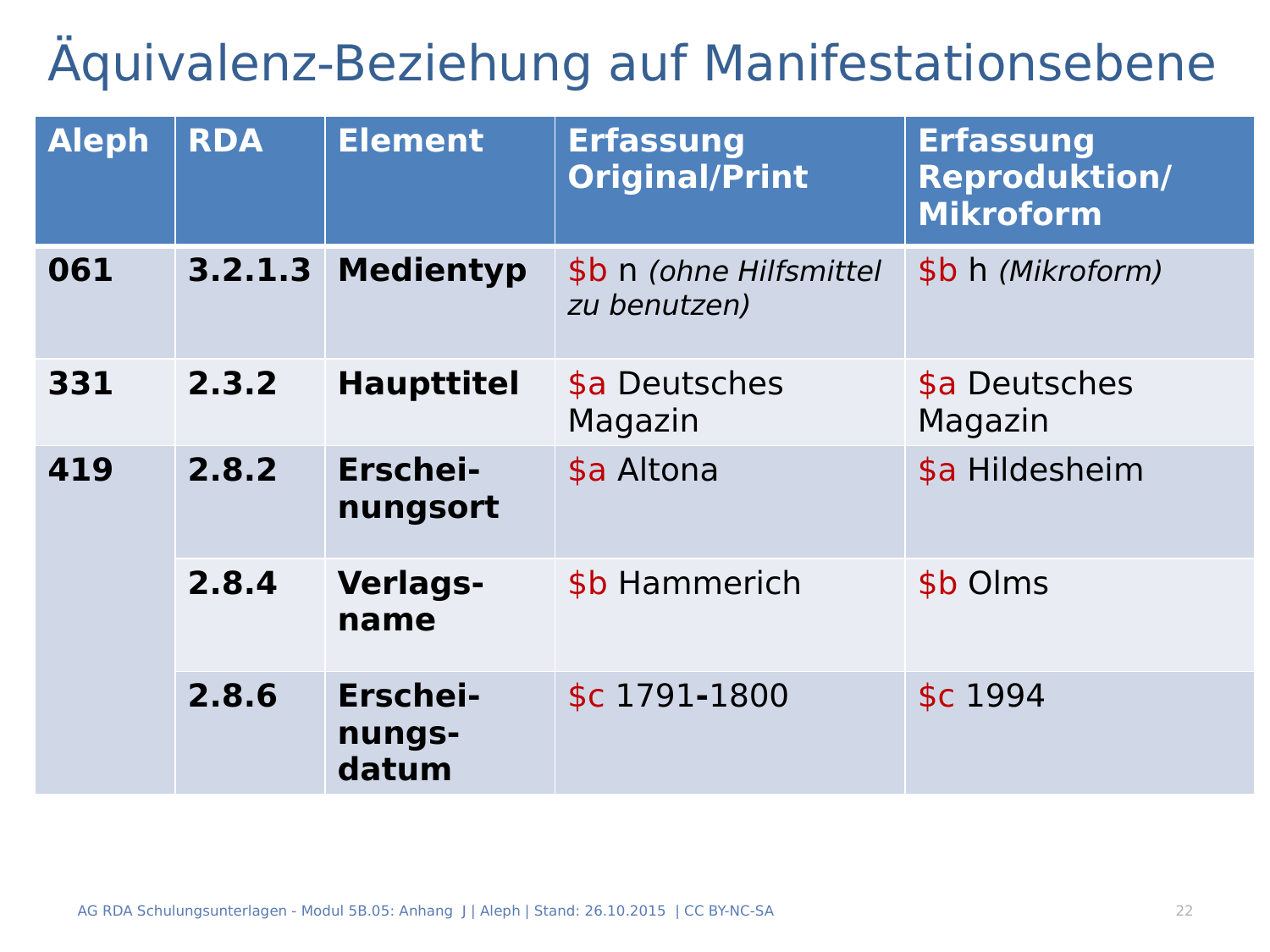

# Äquivalenz-Beziehung auf Manifestationsebene
| Aleph | RDA | Element | Erfassung Original/Print | Erfassung Reproduktion/ Mikroform |
| --- | --- | --- | --- | --- |
| 061 | 3.2.1.3 | Medientyp | $b n (ohne Hilfsmittel zu benutzen) | $b h (Mikroform) |
| 331 | 2.3.2 | Haupttitel | $a Deutsches Magazin | $a Deutsches Magazin |
| 419 | 2.8.2 | Erschei- nungsort | $a Altona | $a Hildesheim |
|  | 2.8.4 | Verlags-name | $b Hammerich | $b Olms |
|  | 2.8.6 | Erschei-nungs-datum | $c 1791-1800 | $c 1994 |
AG RDA Schulungsunterlagen - Modul 5B.05: Anhang  J | Aleph | Stand: 26.10.2015  | CC BY-NC-SA
22